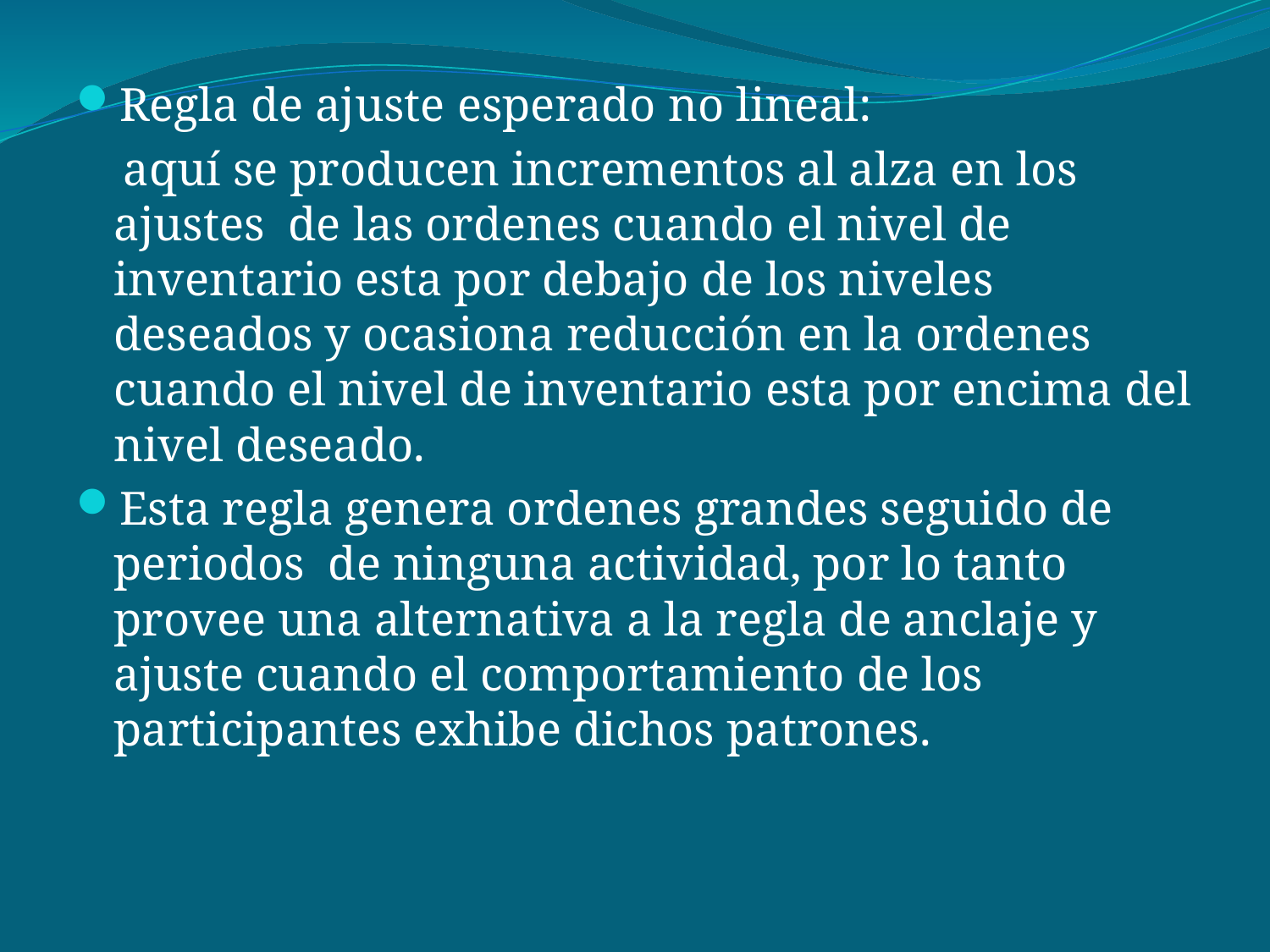

Regla de ajuste esperado no lineal:
    aquí se producen incrementos al alza en los ajustes  de las ordenes cuando el nivel de inventario esta por debajo de los niveles deseados y ocasiona reducción en la ordenes cuando el nivel de inventario esta por encima del nivel deseado.
Esta regla genera ordenes grandes seguido de periodos  de ninguna actividad, por lo tanto provee una alternativa a la regla de anclaje y ajuste cuando el comportamiento de los participantes exhibe dichos patrones.